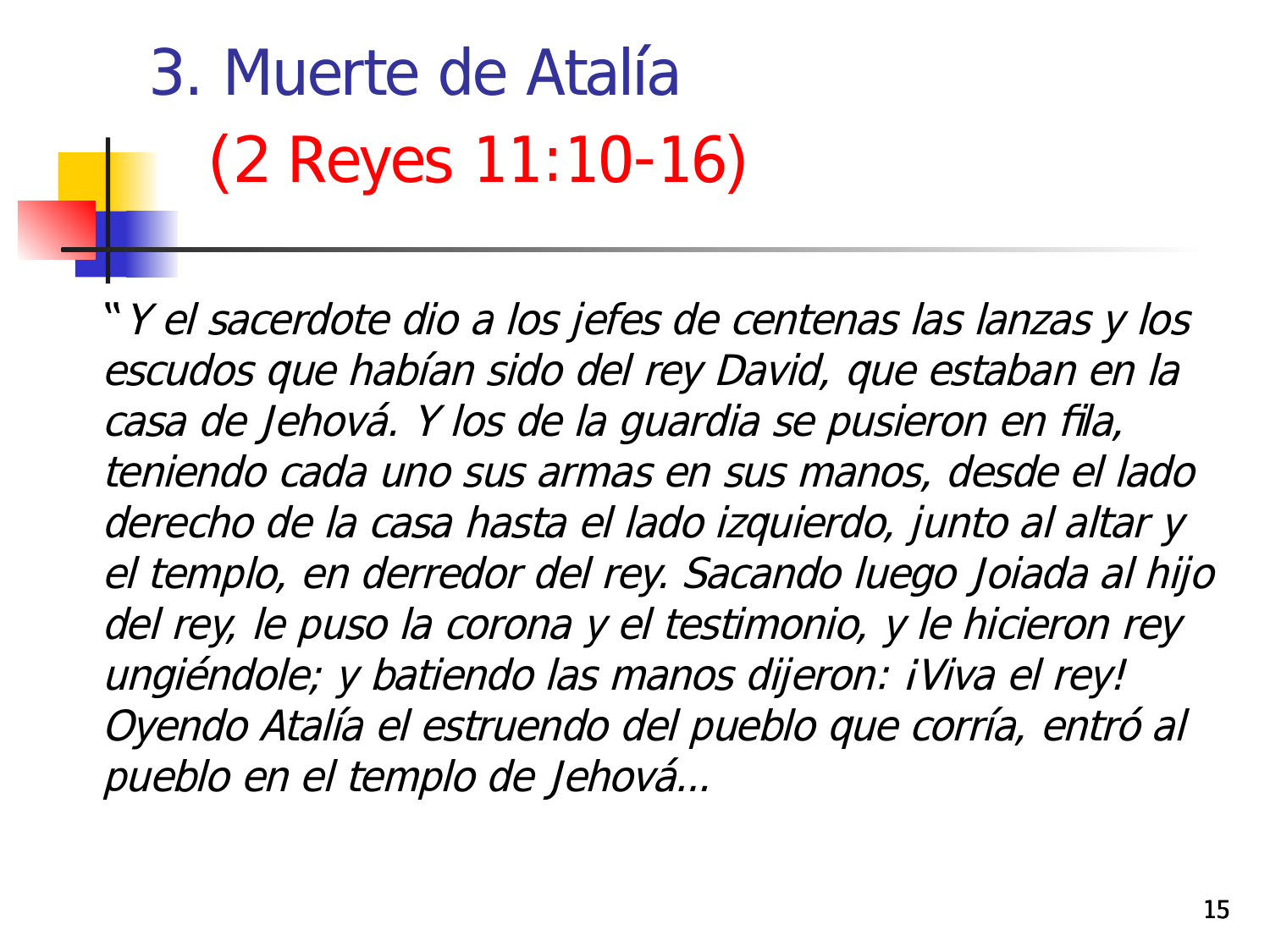

3. Muerte de Atalía
   (2 Reyes 11:10-16)
    “Y el sacerdote dio a los jefes de centenas las lanzas y los escudos que habían sido del rey David, que estaban en la casa de Jehová. Y los de la guardia se pusieron en fila, teniendo cada uno sus armas en sus manos, desde el lado derecho de la casa hasta el lado izquierdo, junto al altar y el templo, en derredor del rey. Sacando luego Joiada al hijo del rey, le puso la corona y el testimonio, y le hicieron rey ungiéndole; y batiendo las manos dijeron: ¡Viva el rey! Oyendo Atalía el estruendo del pueblo que corría, entró al pueblo en el templo de Jehová…

15
15